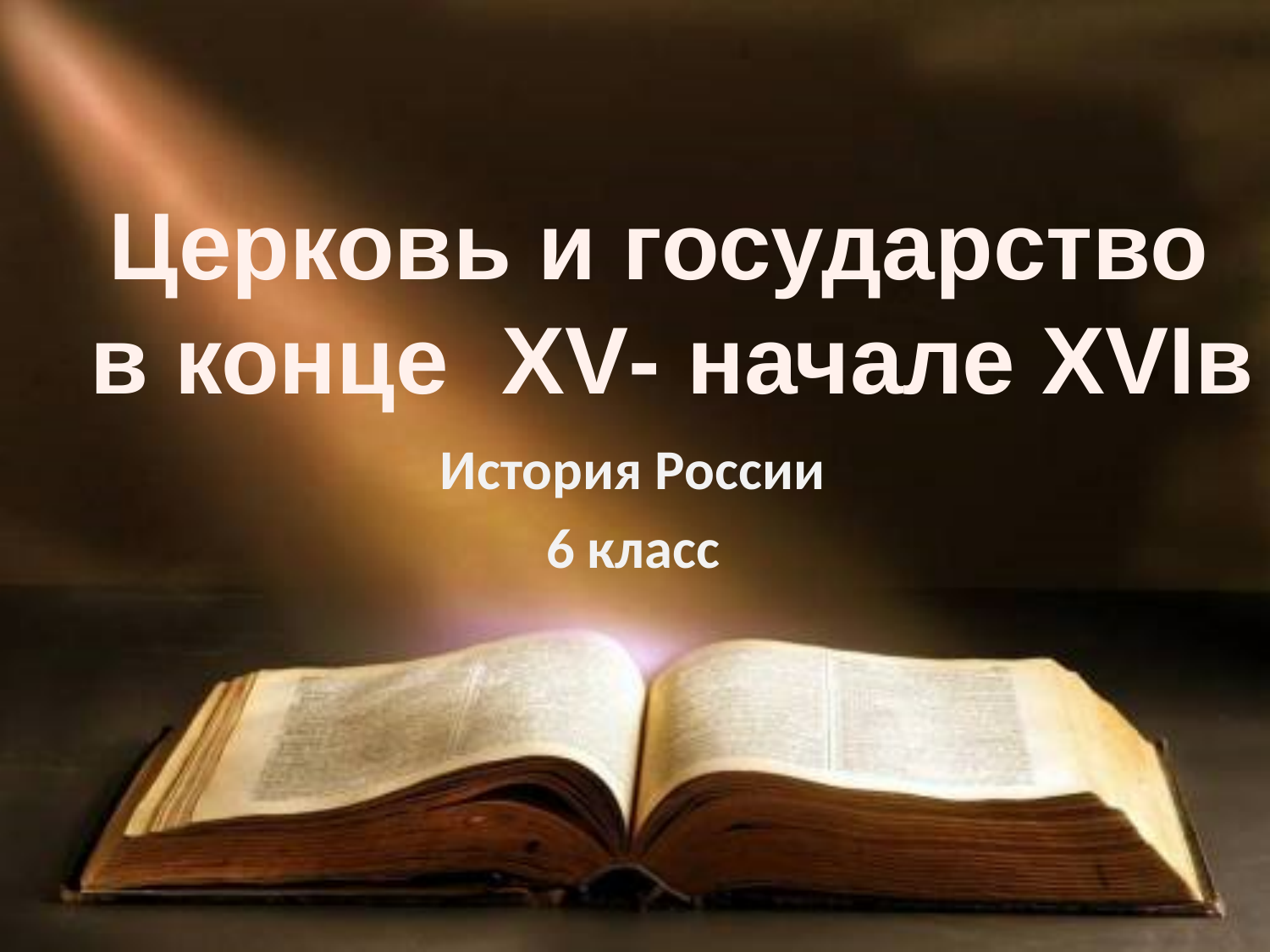

Церковь и государство
 в конце  XV- начале XVIв
История России
6 класс